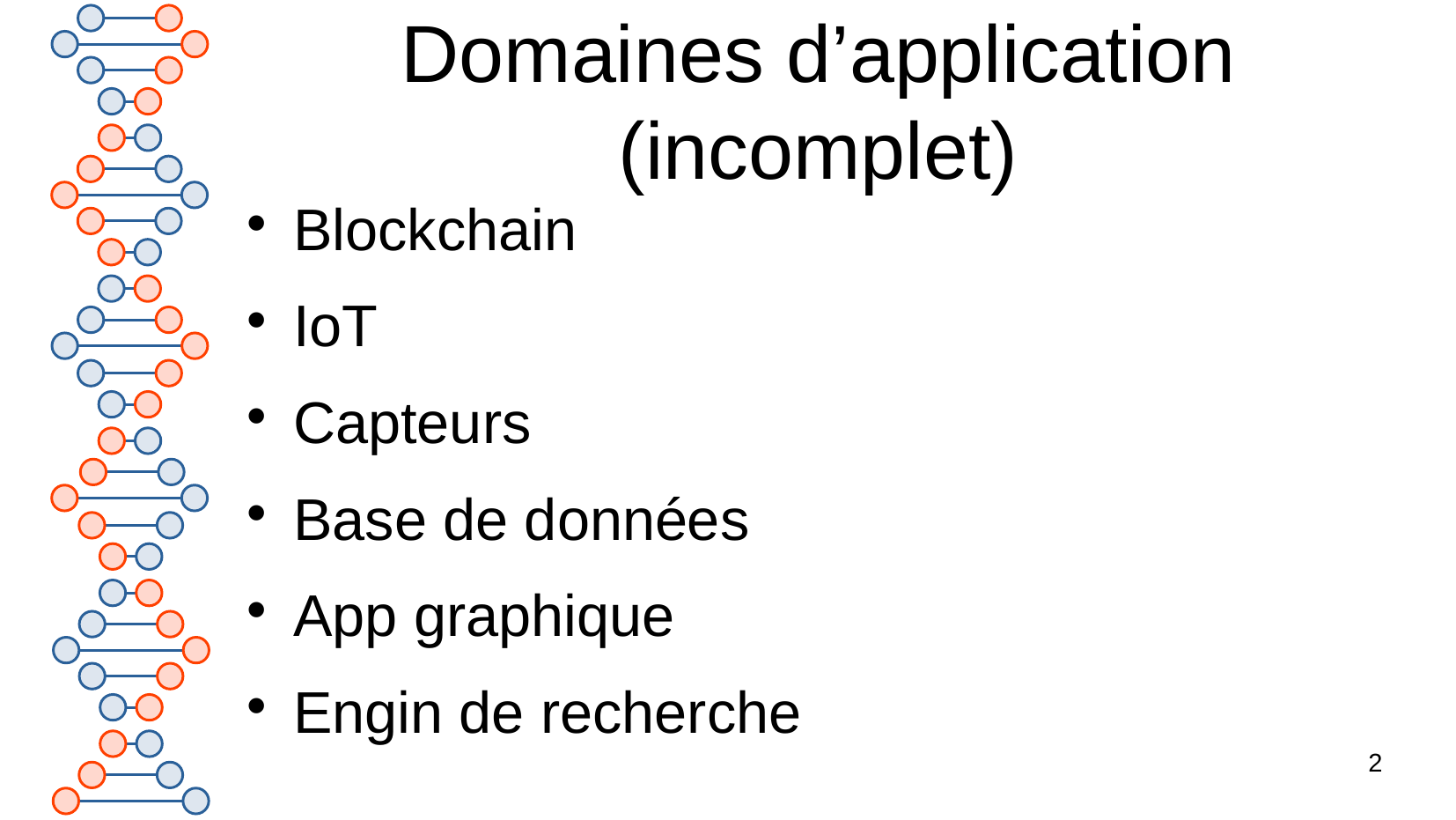

# Domaines d’application (incomplet)
Blockchain
IoT
Capteurs
Base de données
App graphique
Engin de recherche
2